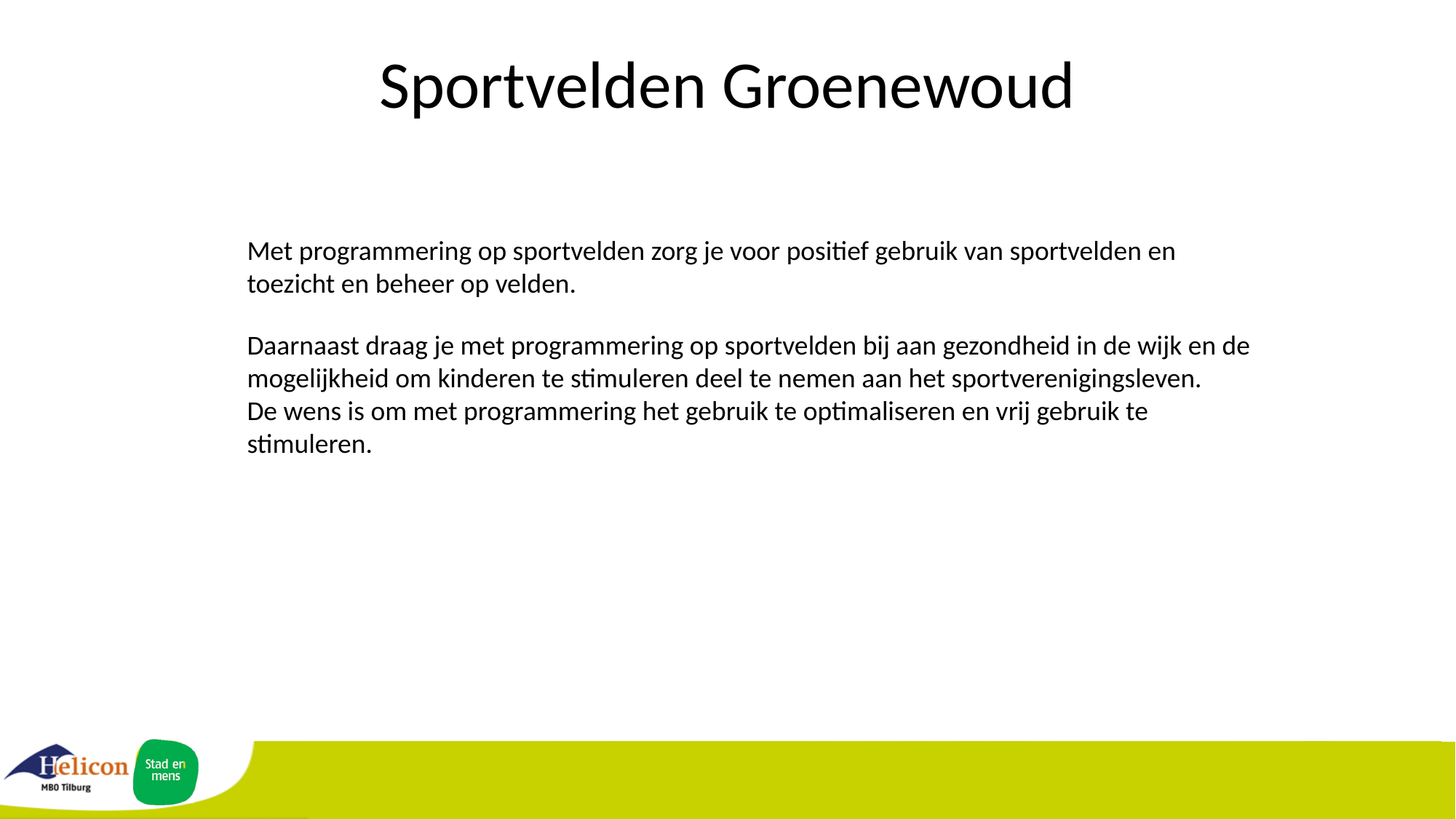

# Sportvelden Groenewoud
Met programmering op sportvelden zorg je voor positief gebruik van sportvelden en toezicht en beheer op velden.

Daarnaast draag je met programmering op sportvelden bij aan gezondheid in de wijk en de mogelijkheid om kinderen te stimuleren deel te nemen aan het sportverenigingsleven.
De wens is om met programmering het gebruik te optimaliseren en vrij gebruik te stimuleren.